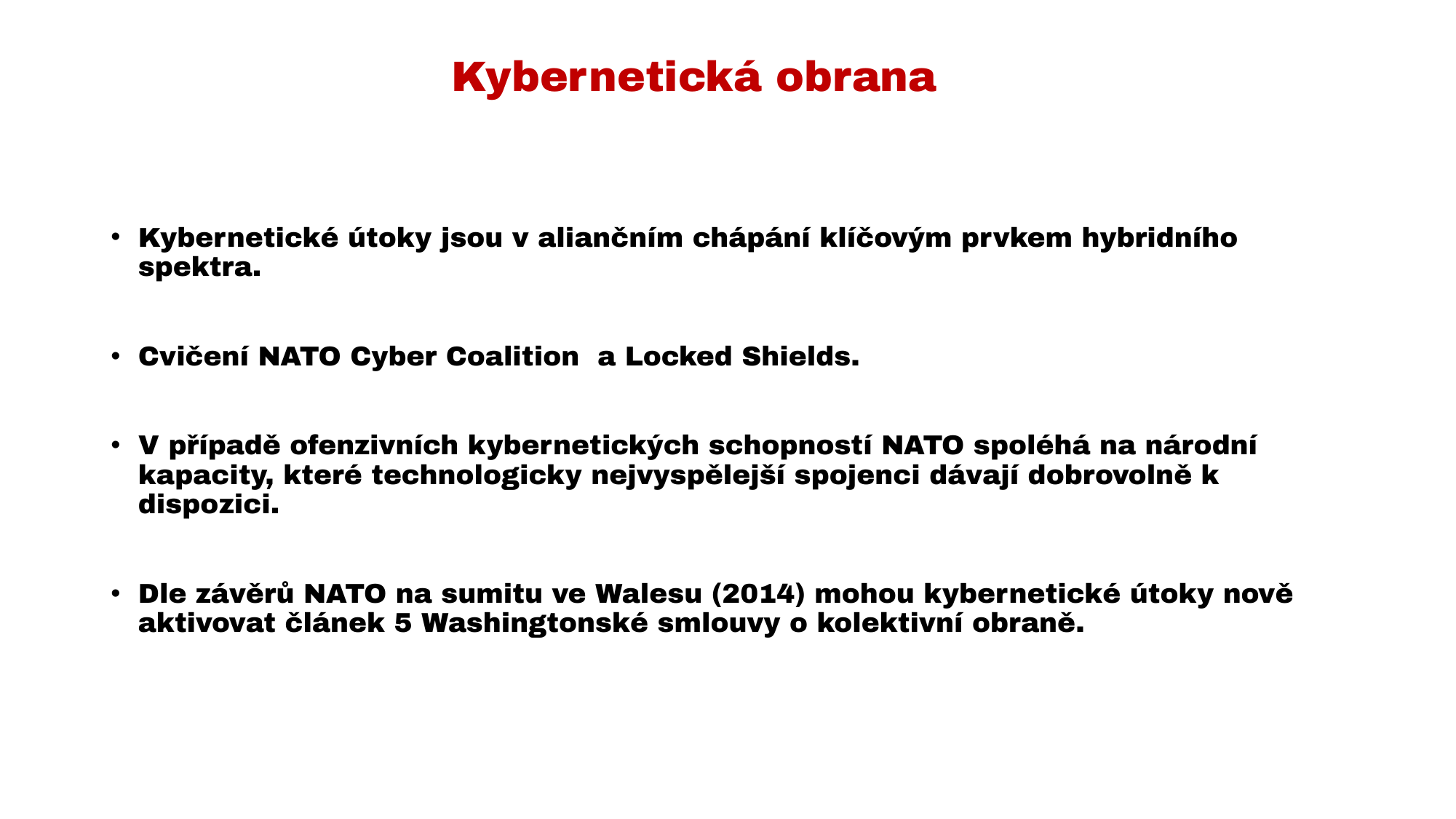

# Kybernetická obrana
Kybernetické útoky jsou v aliančním chápání klíčovým prvkem hybridního spektra.

Cvičení NATO Cyber Coalition  a Locked Shields.

V případě ofenzivních kybernetických schopností NATO spoléhá na národní kapacity, které technologicky nejvyspělejší spojenci dávají dobrovolně k dispozici.

Dle závěrů NATO na sumitu ve Walesu (2014) mohou kybernetické útoky nově aktivovat článek 5 Washingtonské smlouvy o kolektivní obraně.